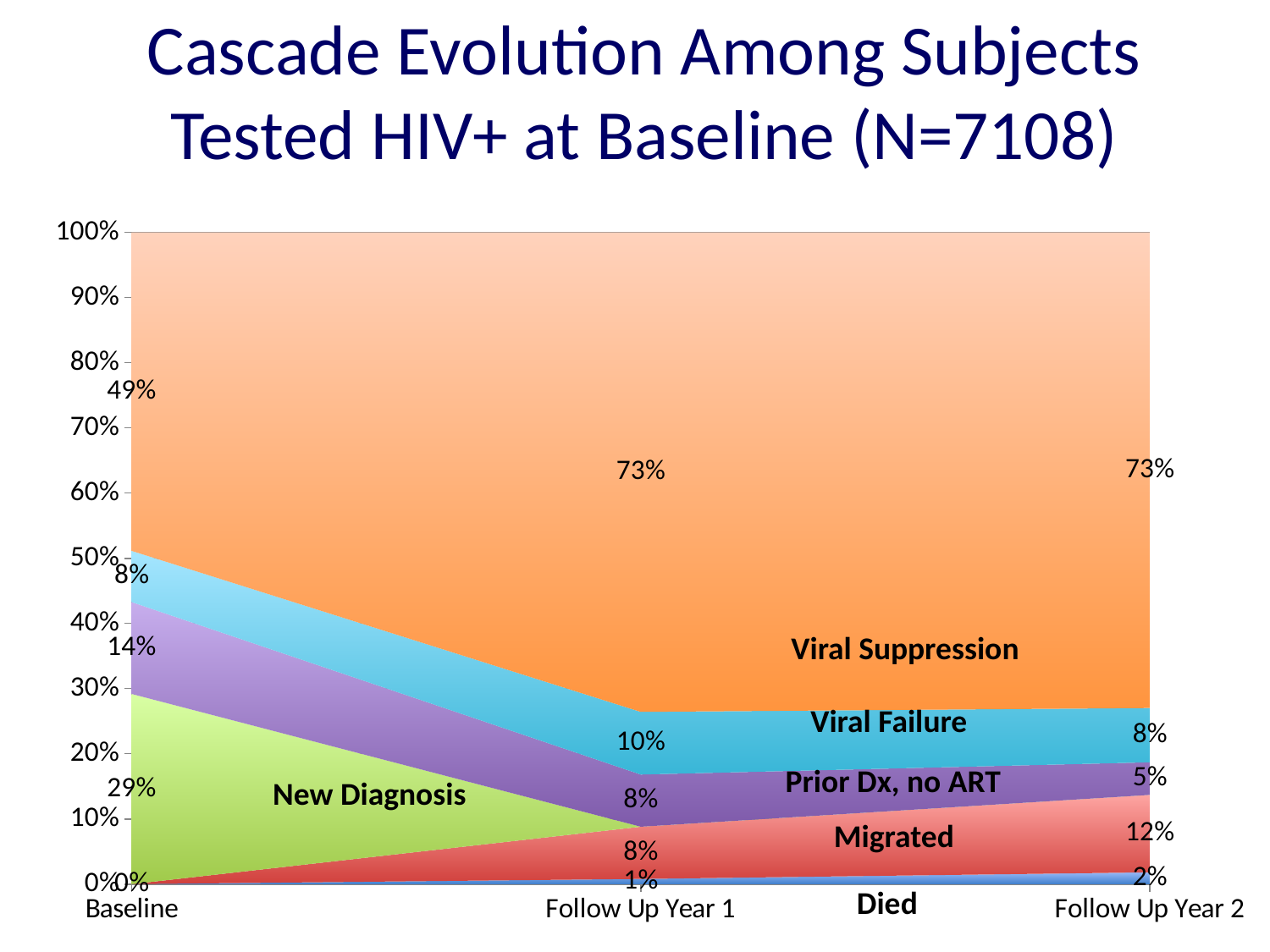

# Cascade Evolution Among Subjects Tested HIV+ at Baseline (N=7108)

### Chart

| Category | Died | Migrated | New Dx | Prior Dx, no ART | ART, VL Fail  | VL Sup |
|---|---|---|---|---|---|---|
| Baseline | 0.0 | 0.0 | 0.29 | 0.14 | 0.0782269395261805 | 0.485554107013487 |
| Follow Up Year 1 | 0.00795755968169761 | 0.08 | 0.0 | 0.08 | 0.096001516628027 | 0.734960624678942 |
| Follow Up Year 2 | 0.0180853629129491 | 0.118881118881119 | 0.0 | 0.05 | 0.0832139014084357 | 0.73 |
Viral Suppression
Viral Failure
Prior Dx, no ART
New Diagnosis
Migrated
Died